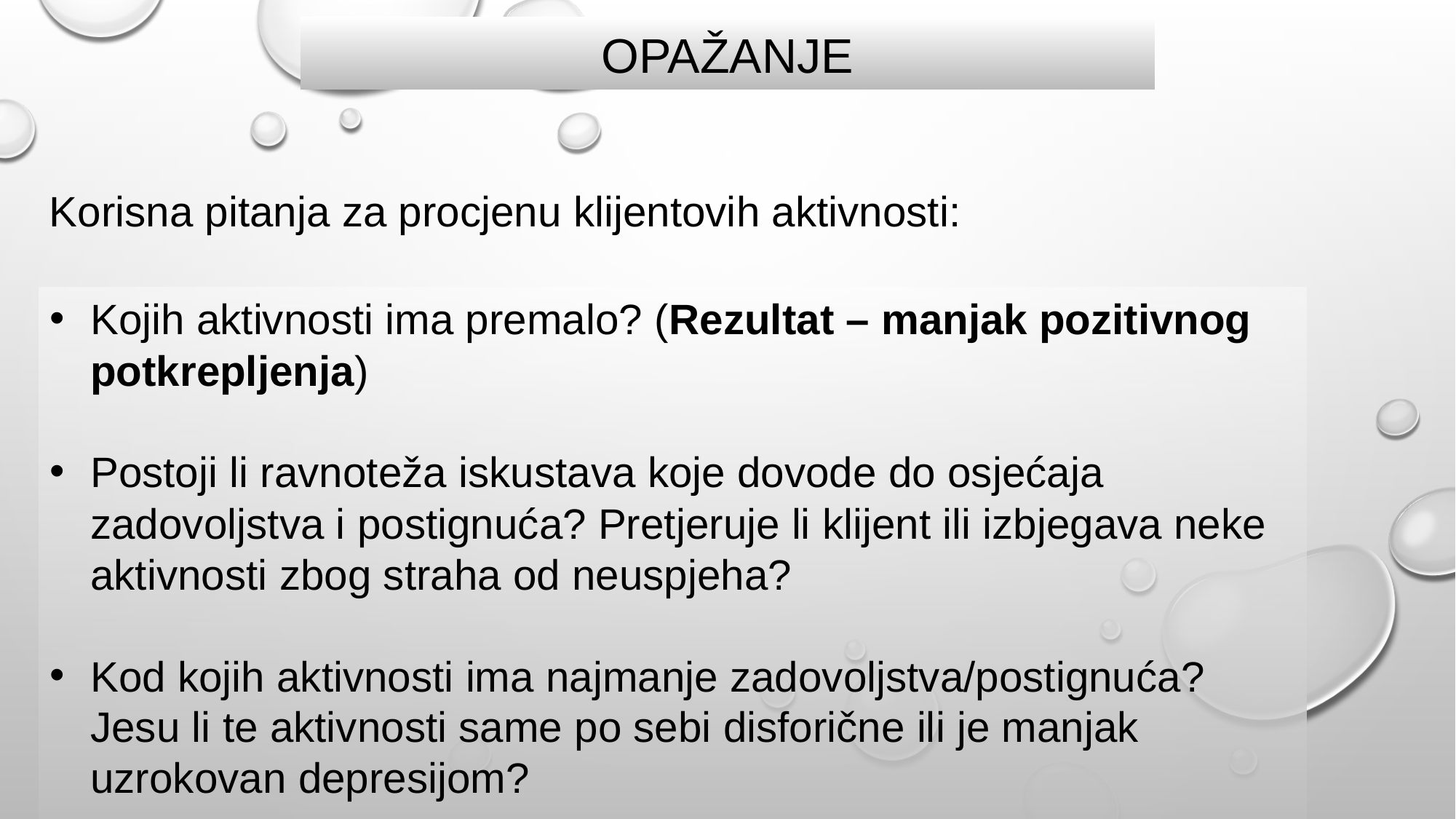

# OPAŽANJE
Korisna pitanja za procjenu klijentovih aktivnosti:
Kojih aktivnosti ima premalo? (Rezultat – manjak pozitivnog potkrepljenja)
Postoji li ravnoteža iskustava koje dovode do osjećaja zadovoljstva i postignuća? Pretjeruje li klijent ili izbjegava neke aktivnosti zbog straha od neuspjeha?
Kod kojih aktivnosti ima najmanje zadovoljstva/postignuća? Jesu li te aktivnosti same po sebi disforične ili je manjak uzrokovan depresijom?